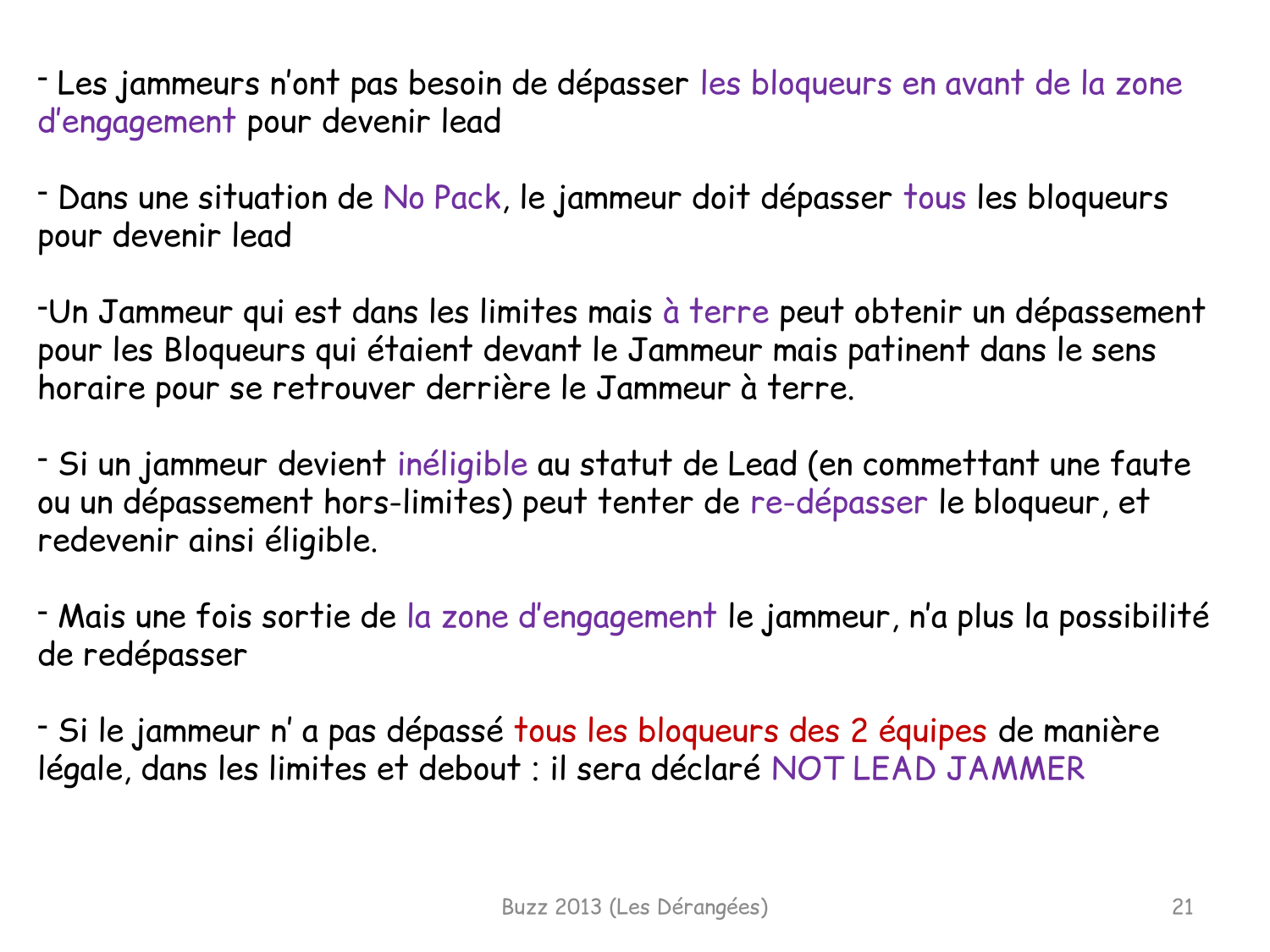

Les jammeurs n’ont pas besoin de dépasser les bloqueurs en avant de la zone d’engagement pour devenir lead

 Dans une situation de No Pack, le jammeur doit dépasser tous les bloqueurs pour devenir lead

Un Jammeur qui est dans les limites mais à terre peut obtenir un dépassement pour les Bloqueurs qui étaient devant le Jammeur mais patinent dans le sens horaire pour se retrouver derrière le Jammeur à terre.

 Si un jammeur devient inéligible au statut de Lead (en commettant une faute ou un dépassement hors-limites) peut tenter de re-dépasser le bloqueur, et redevenir ainsi éligible.

 Mais une fois sortie de la zone d’engagement le jammeur, n’a plus la possibilité de redépasser

 Si le jammeur n’ a pas dépassé tous les bloqueurs des 2 équipes de manière légale, dans les limites et debout : il sera déclaré NOT LEAD JAMMER
Buzz 2013 (Les Dérangées)
21